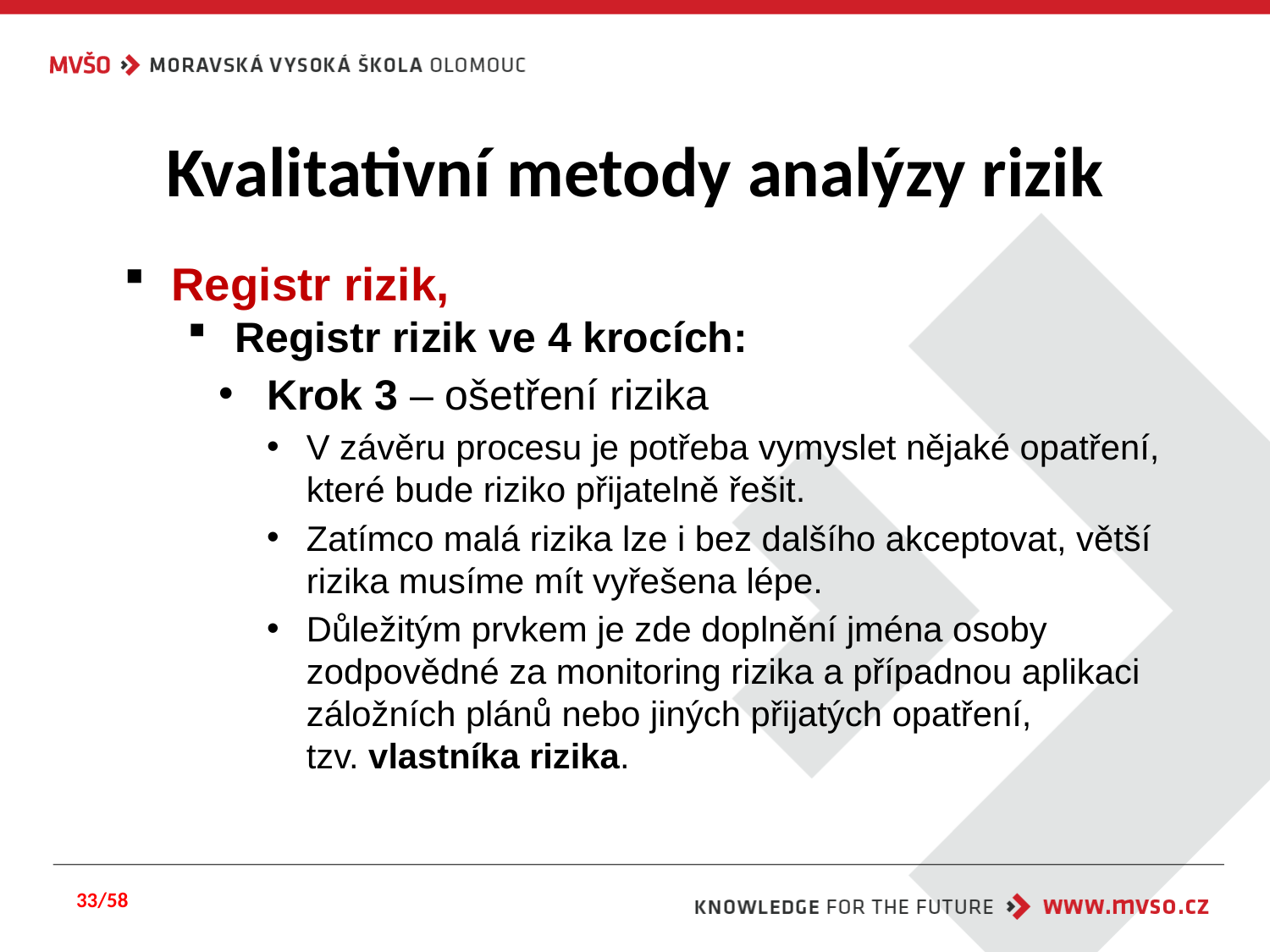

# Kvalitativní metody analýzy rizik
Registr rizik,
Registr rizik ve 4 krocích:
Krok 3 – ošetření rizika
V závěru procesu je potřeba vymyslet nějaké opatření, které bude riziko přijatelně řešit.
Zatímco malá rizika lze i bez dalšího akceptovat, větší rizika musíme mít vyřešena lépe.
Důležitým prvkem je zde doplnění jména osoby zodpovědné za monitoring rizika a případnou aplikaci záložních plánů nebo jiných přijatých opatření, tzv. vlastníka rizika.
33/58